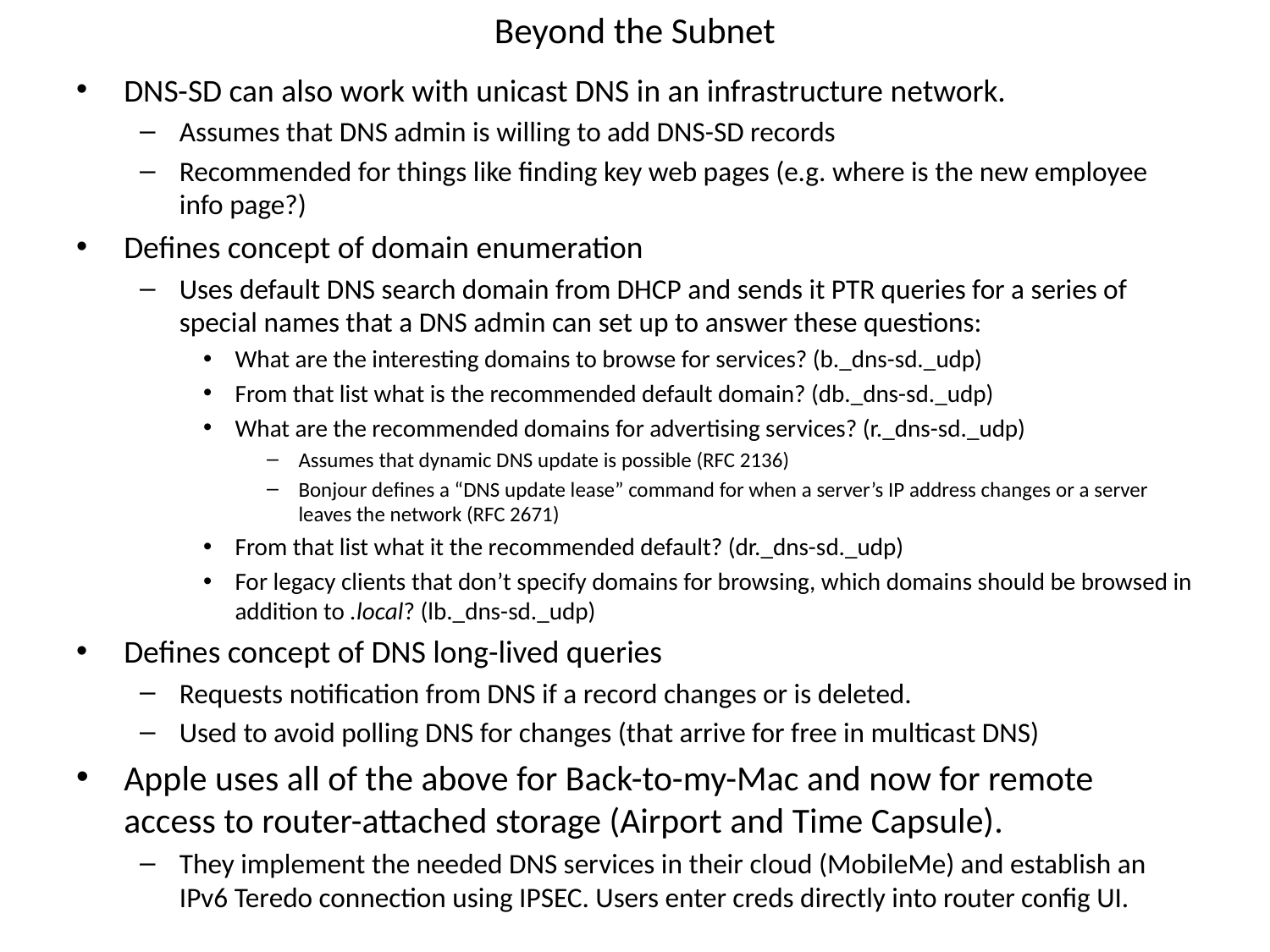

# Beyond the Subnet
DNS-SD can also work with unicast DNS in an infrastructure network.
Assumes that DNS admin is willing to add DNS-SD records
Recommended for things like finding key web pages (e.g. where is the new employee info page?)
Defines concept of domain enumeration
Uses default DNS search domain from DHCP and sends it PTR queries for a series of special names that a DNS admin can set up to answer these questions:
What are the interesting domains to browse for services? (b._dns-sd._udp)
From that list what is the recommended default domain? (db._dns-sd._udp)
What are the recommended domains for advertising services? (r._dns-sd._udp)
Assumes that dynamic DNS update is possible (RFC 2136)
Bonjour defines a “DNS update lease” command for when a server’s IP address changes or a server leaves the network (RFC 2671)
From that list what it the recommended default? (dr._dns-sd._udp)
For legacy clients that don’t specify domains for browsing, which domains should be browsed in addition to .local? (lb._dns-sd._udp)
Defines concept of DNS long-lived queries
Requests notification from DNS if a record changes or is deleted.
Used to avoid polling DNS for changes (that arrive for free in multicast DNS)
Apple uses all of the above for Back-to-my-Mac and now for remote access to router-attached storage (Airport and Time Capsule).
They implement the needed DNS services in their cloud (MobileMe) and establish an IPv6 Teredo connection using IPSEC. Users enter creds directly into router config UI.